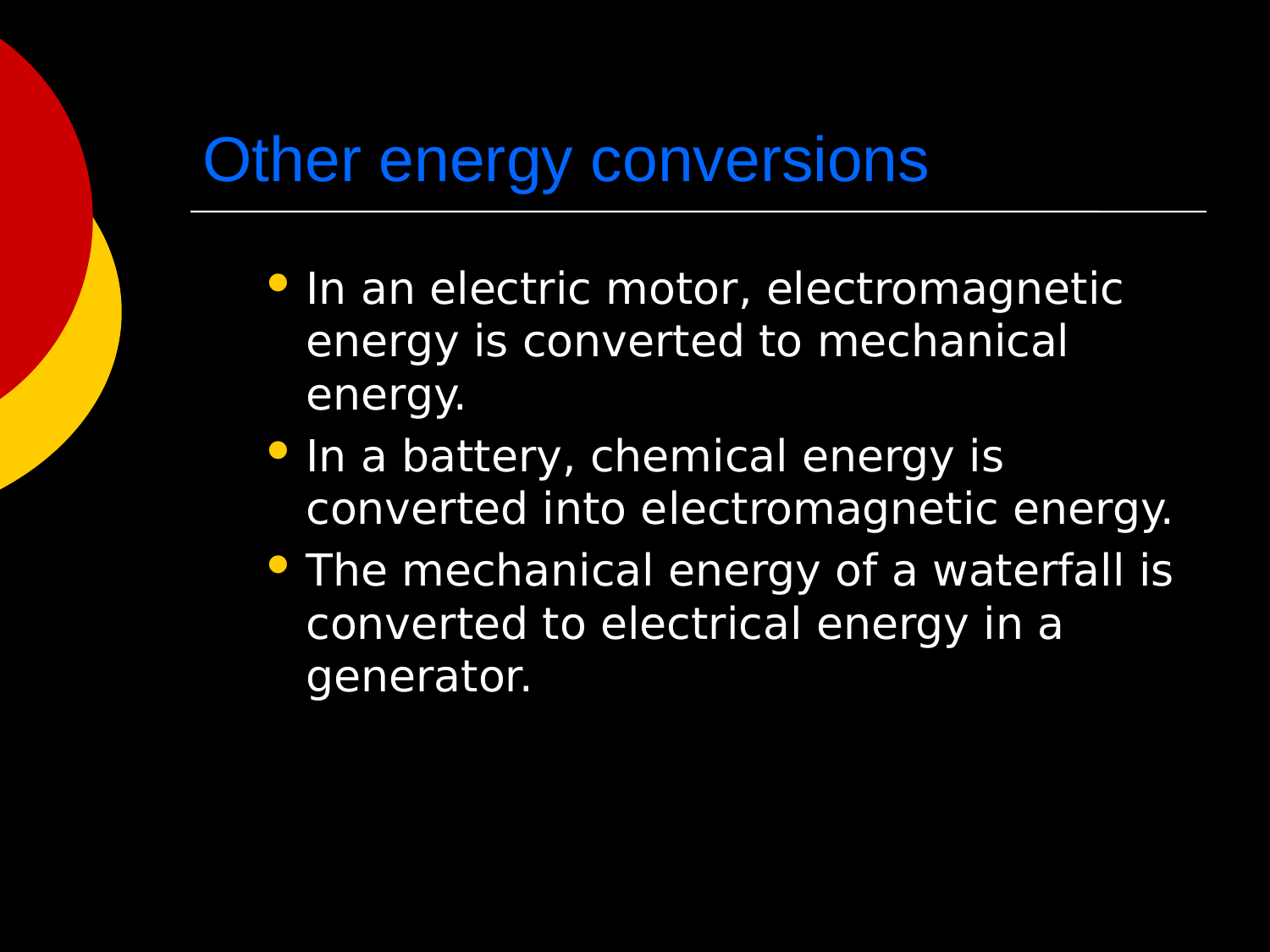

# Other energy conversions
In an electric motor, electromagnetic energy is converted to mechanical energy.
In a battery, chemical energy is converted into electromagnetic energy.
The mechanical energy of a waterfall is converted to electrical energy in a generator.